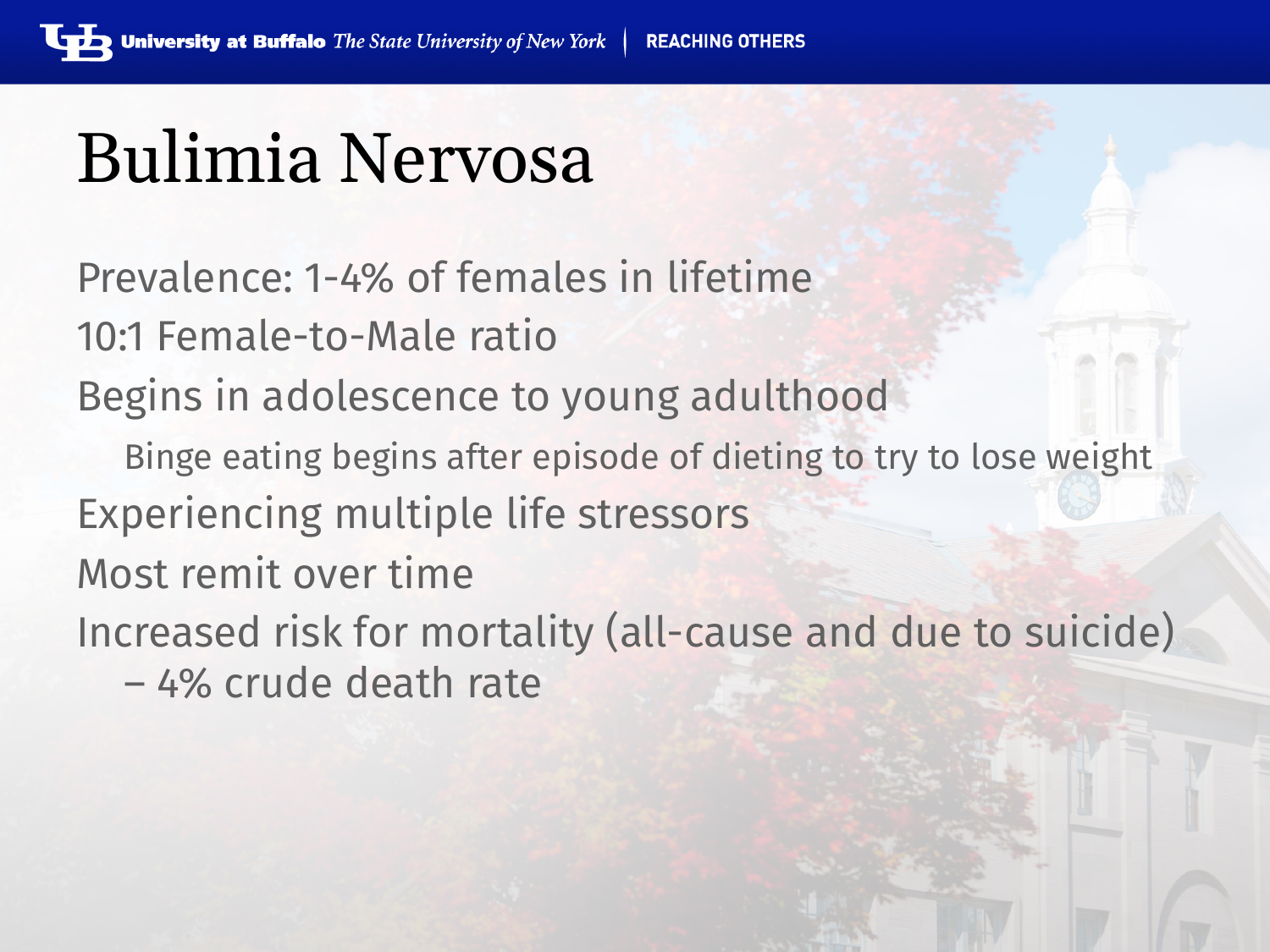

# Bulimia Nervosa
Prevalence: 1-4% of females in lifetime
10:1 Female-to-Male ratio
Begins in adolescence to young adulthood
	Binge eating begins after episode of dieting to try to lose weight
Experiencing multiple life stressors
Most remit over time
Increased risk for mortality (all-cause and due to suicide) – 4% crude death rate